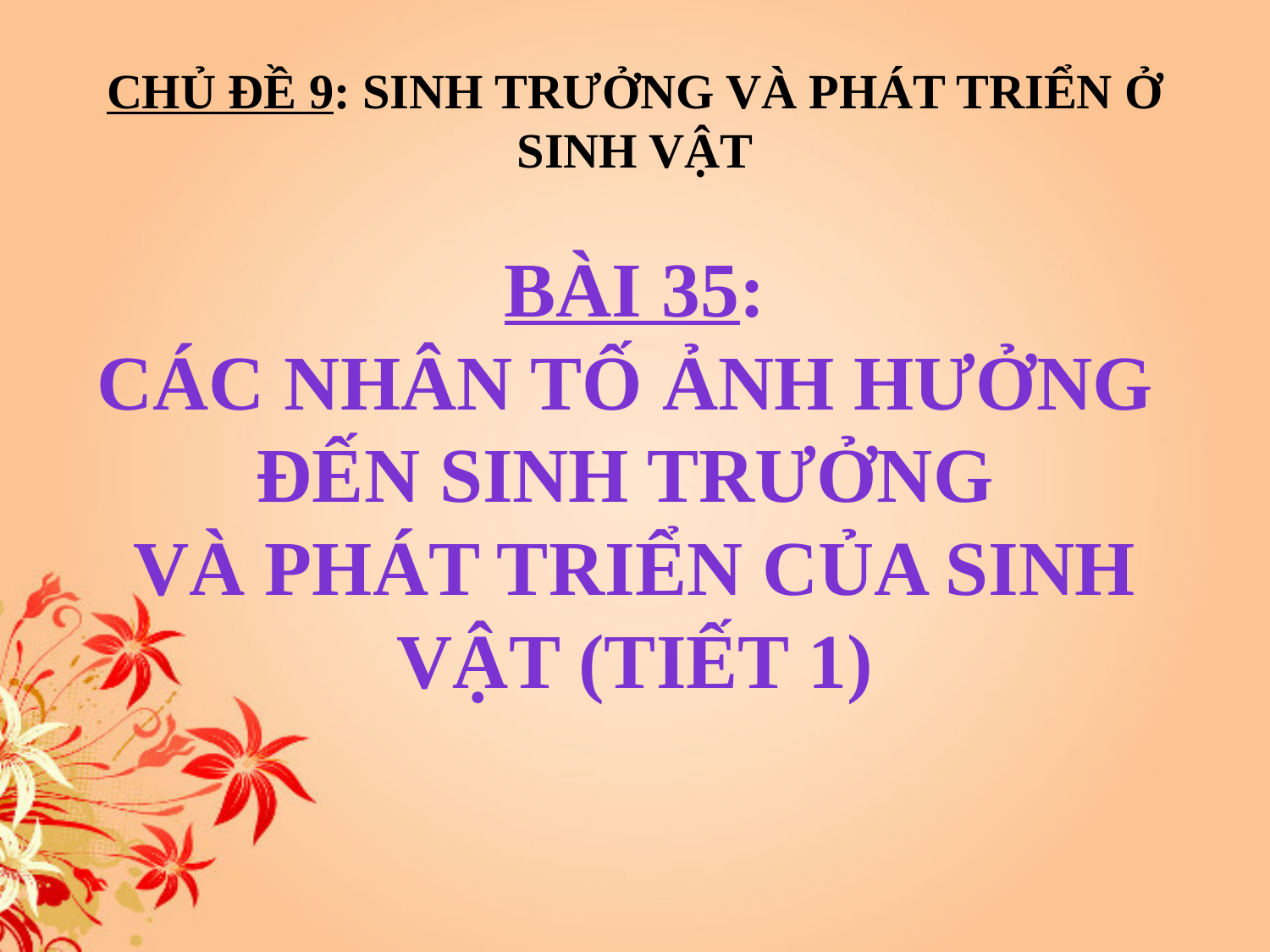

CHỦ ĐỀ 9: SINH TRƯỞNG VÀ PHÁT TRIỂN Ở SINH VẬT
Bài 35:
CÁC NHÂN TỐ ẢNH HƯỞNG
ĐẾN SINH TRƯỞNG
VÀ PHÁT TRIỂN CỦA SINH VẬT (TIẾT 1)